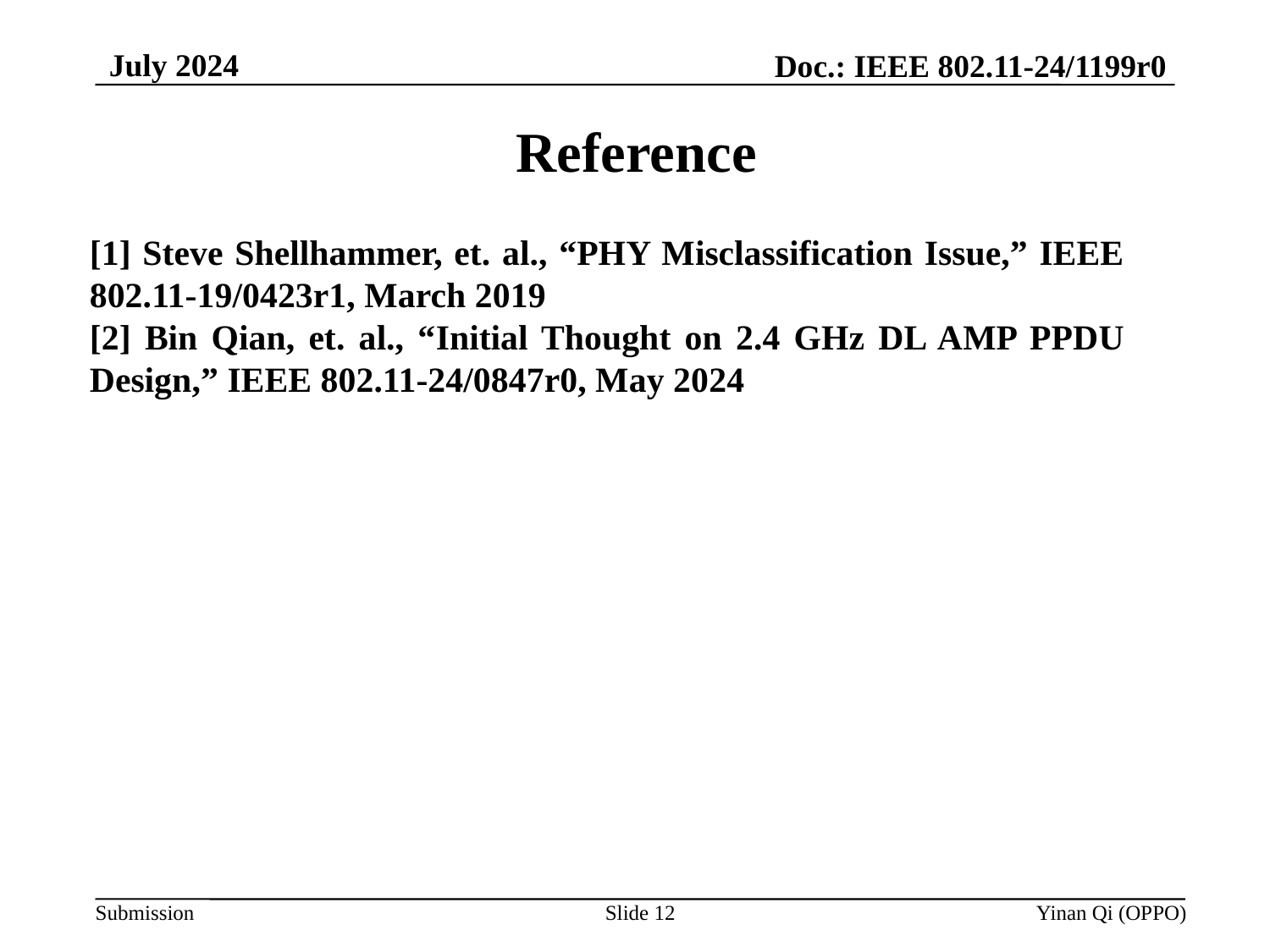

July 2024
Doc.: IEEE 802.11-24/1199r0
# Reference
[1] Steve Shellhammer, et. al., “PHY Misclassification Issue,” IEEE 802.11-19/0423r1, March 2019
[2] Bin Qian, et. al., “Initial Thought on 2.4 GHz DL AMP PPDU Design,” IEEE 802.11-24/0847r0, May 2024

Slide 12
Yinan Qi (OPPO)